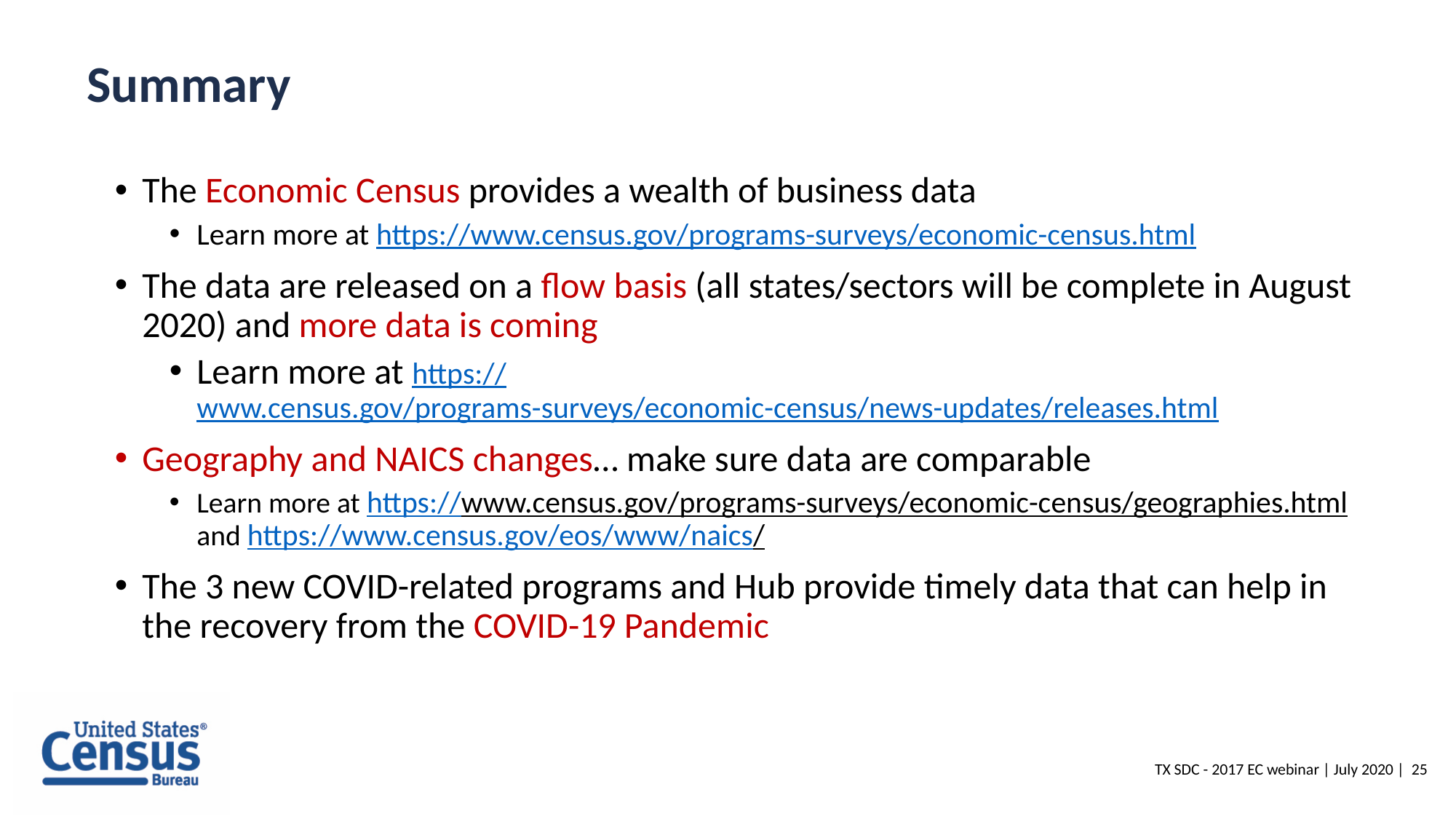

Summary

The Economic Census provides a wealth of business data
Learn more at https://www.census.gov/programs-surveys/economic-census.html
The data are released on a flow basis (all states/sectors will be complete in August 2020) and more data is coming
Learn more at https://www.census.gov/programs-surveys/economic-census/news-updates/releases.html
Geography and NAICS changes… make sure data are comparable
Learn more at https://www.census.gov/programs-surveys/economic-census/geographies.html and https://www.census.gov/eos/www/naics/
The 3 new COVID-related programs and Hub provide timely data that can help in the recovery from the COVID-19 Pandemic
TX SDC - 2017 EC webinar | July 2020 |  25